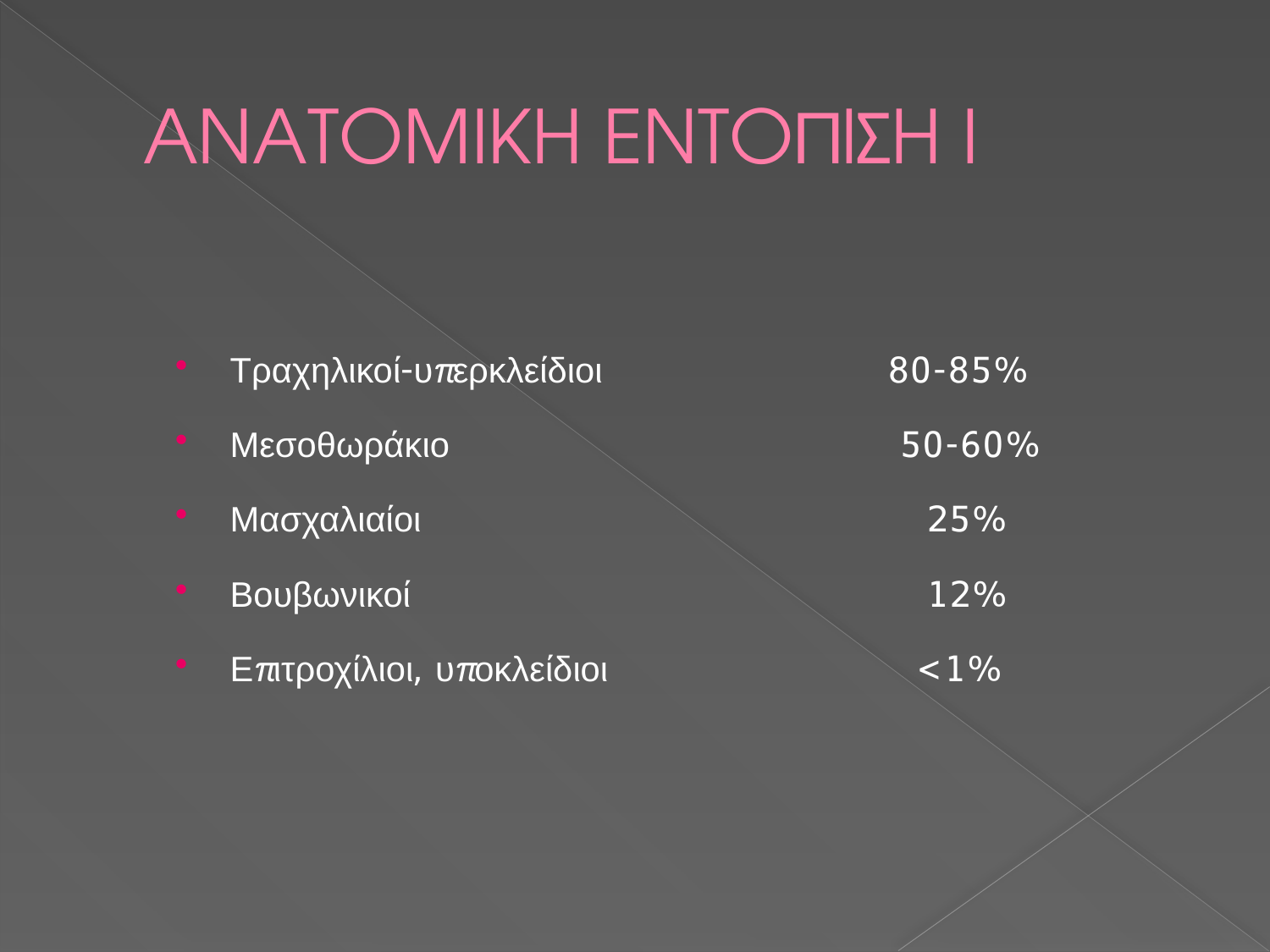

# ΑΝΑΤΟΜΙΚΗ ΕΝΤΟΠΙΣΗ Ι

Τραχηλικοί-υπερκλείδιοι                          80-85%
Μεσοθωράκιο                                         50-60%
Μασχαλιαίοι                                              25%
Βουβωνικοί                                               12%
Επιτροχίλιοι, υποκλείδιοι                            <1%